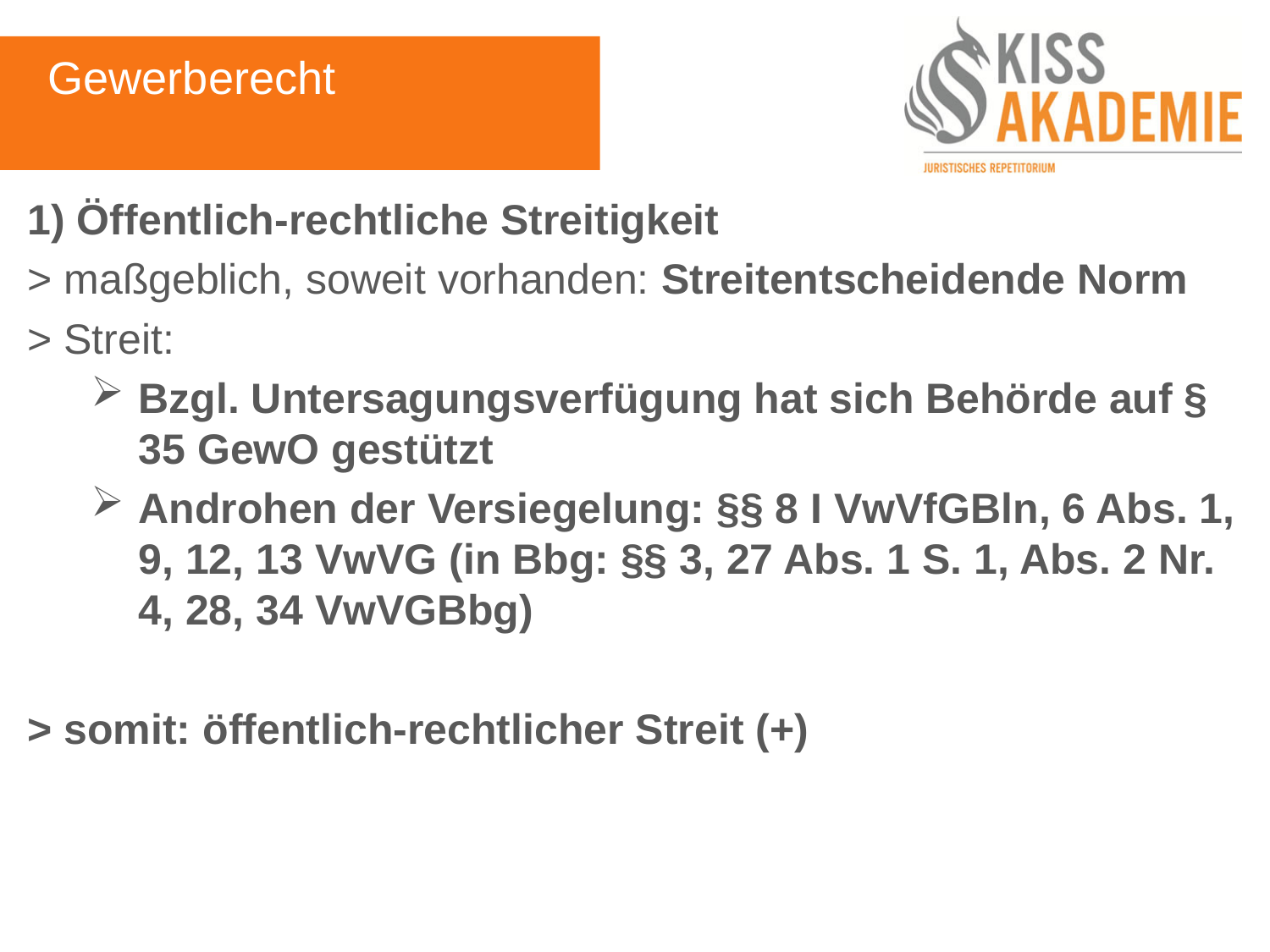

Gewerberecht
1) Öffentlich-rechtliche Streitigkeit
> maßgeblich, soweit vorhanden: Streitentscheidende Norm
> Streit:
Bzgl. Untersagungsverfügung hat sich Behörde auf § 35 GewO gestützt
Androhen der Versiegelung: §§ 8 I VwVfGBln, 6 Abs. 1, 9, 12, 13 VwVG (in Bbg: §§ 3, 27 Abs. 1 S. 1, Abs. 2 Nr. 4, 28, 34 VwVGBbg)

> somit: öffentlich-rechtlicher Streit (+)